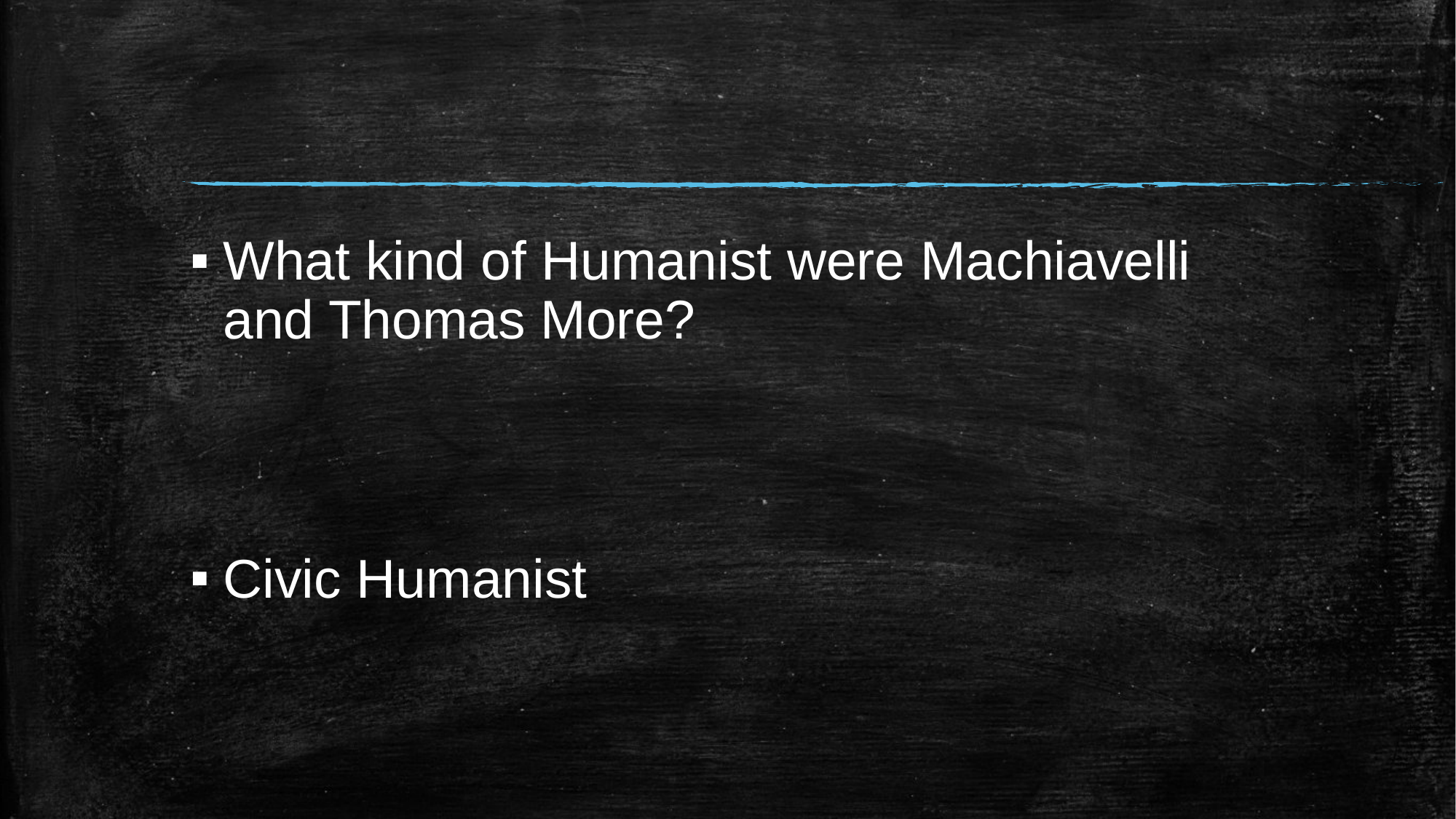

#
What kind of Humanist were Machiavelli and Thomas More?

Civic Humanist